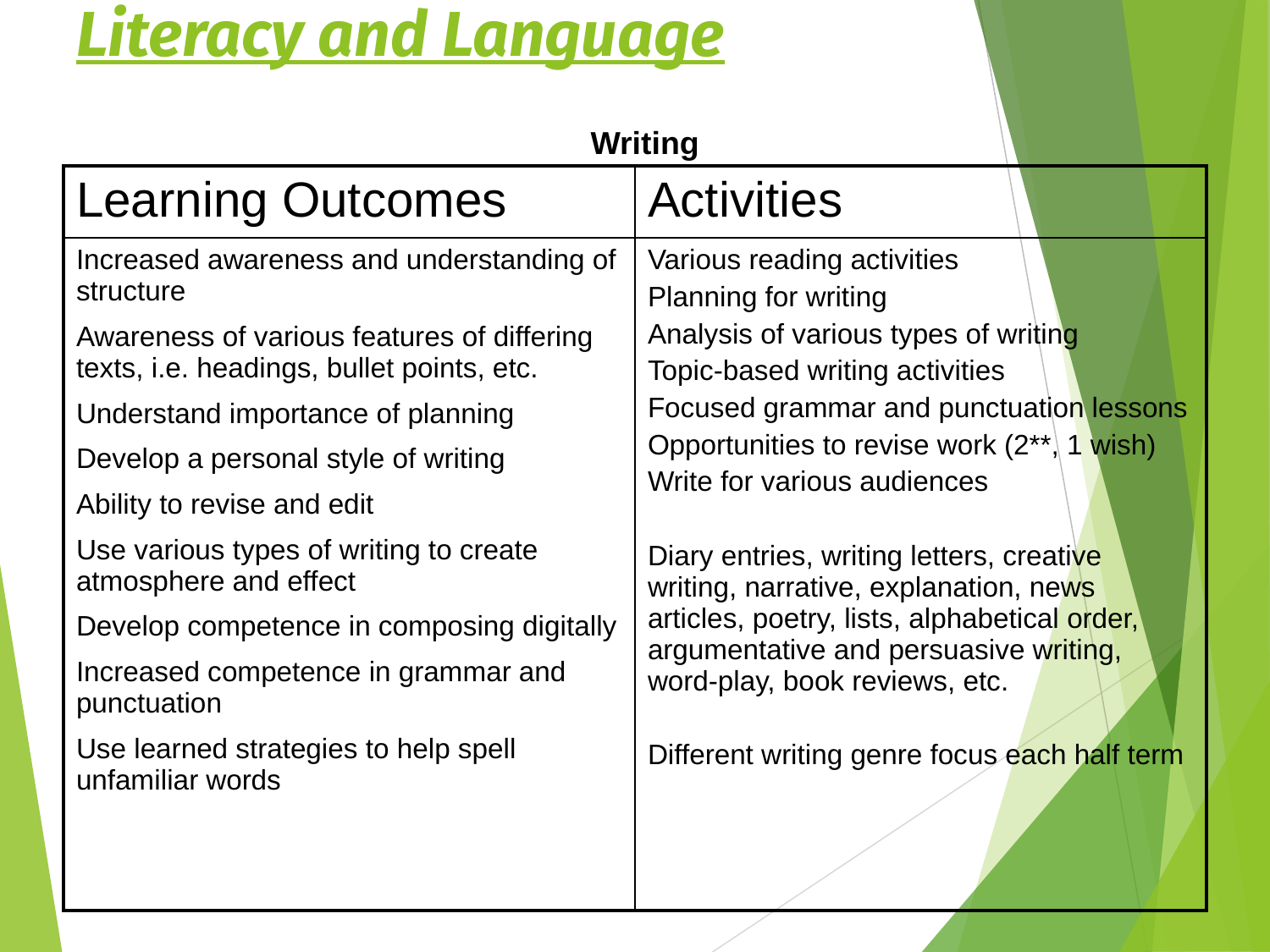

# Literacy and Language
Writing
| Learning Outcomes | Activities |
| --- | --- |
| Increased awareness and understanding of structure Awareness of various features of differing texts, i.e. headings, bullet points, etc. Understand importance of planning Develop a personal style of writing Ability to revise and edit Use various types of writing to create atmosphere and effect Develop competence in composing digitally Increased competence in grammar and punctuation Use learned strategies to help spell unfamiliar words | Various reading activities Planning for writing Analysis of various types of writing Topic-based writing activities Focused grammar and punctuation lessons Opportunities to revise work (2\*\*, 1 wish) Write for various audiences Diary entries, writing letters, creative writing, narrative, explanation, news articles, poetry, lists, alphabetical order, argumentative and persuasive writing, word-play, book reviews, etc. Different writing genre focus each half term |